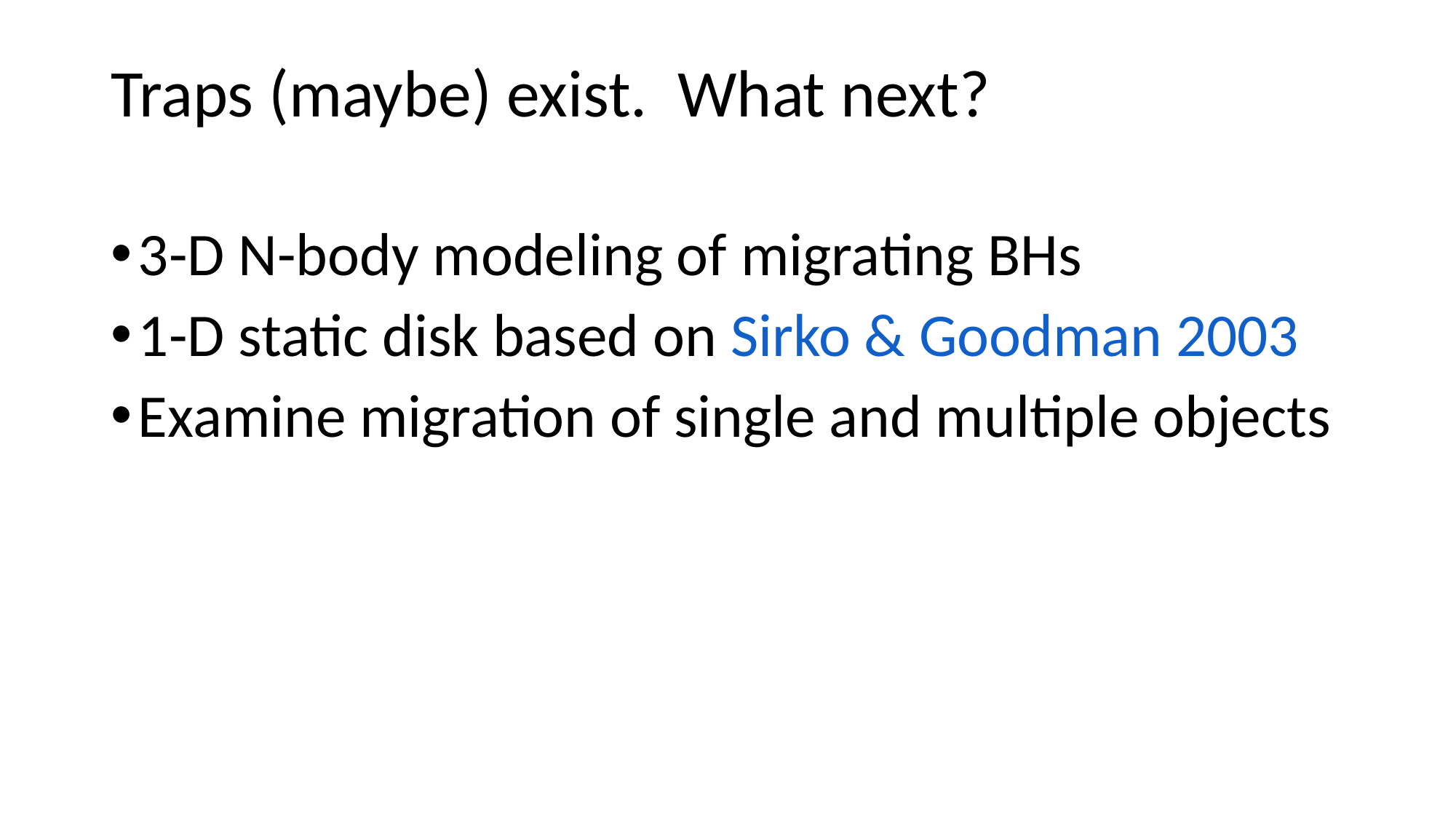

# Traps (maybe) exist.  What next?
3-D N-body modeling of migrating BHs
1-D static disk based on Sirko & Goodman 2003
Examine migration of single and multiple objects